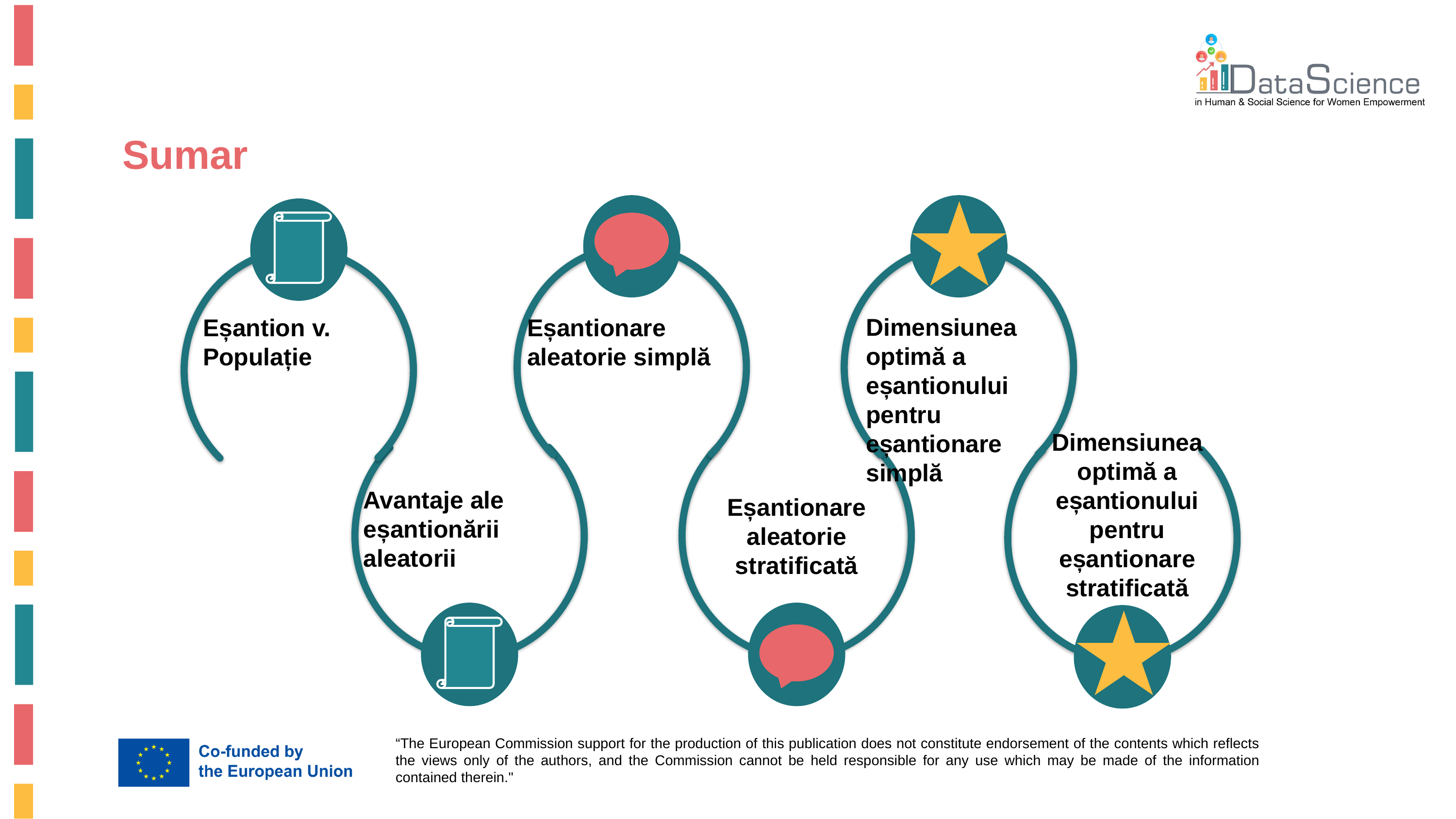

Sumar

Dimensiunea optimă a eșantionului pentru eșantionare simplă

Eșantion v. Populație

Eșantionare aleatorie simplă

Dimensiunea optimă a eșantionului pentru eșantionare stratificată
Avantaje ale eșantionării aleatorii

Eșantionare aleatorie stratificată